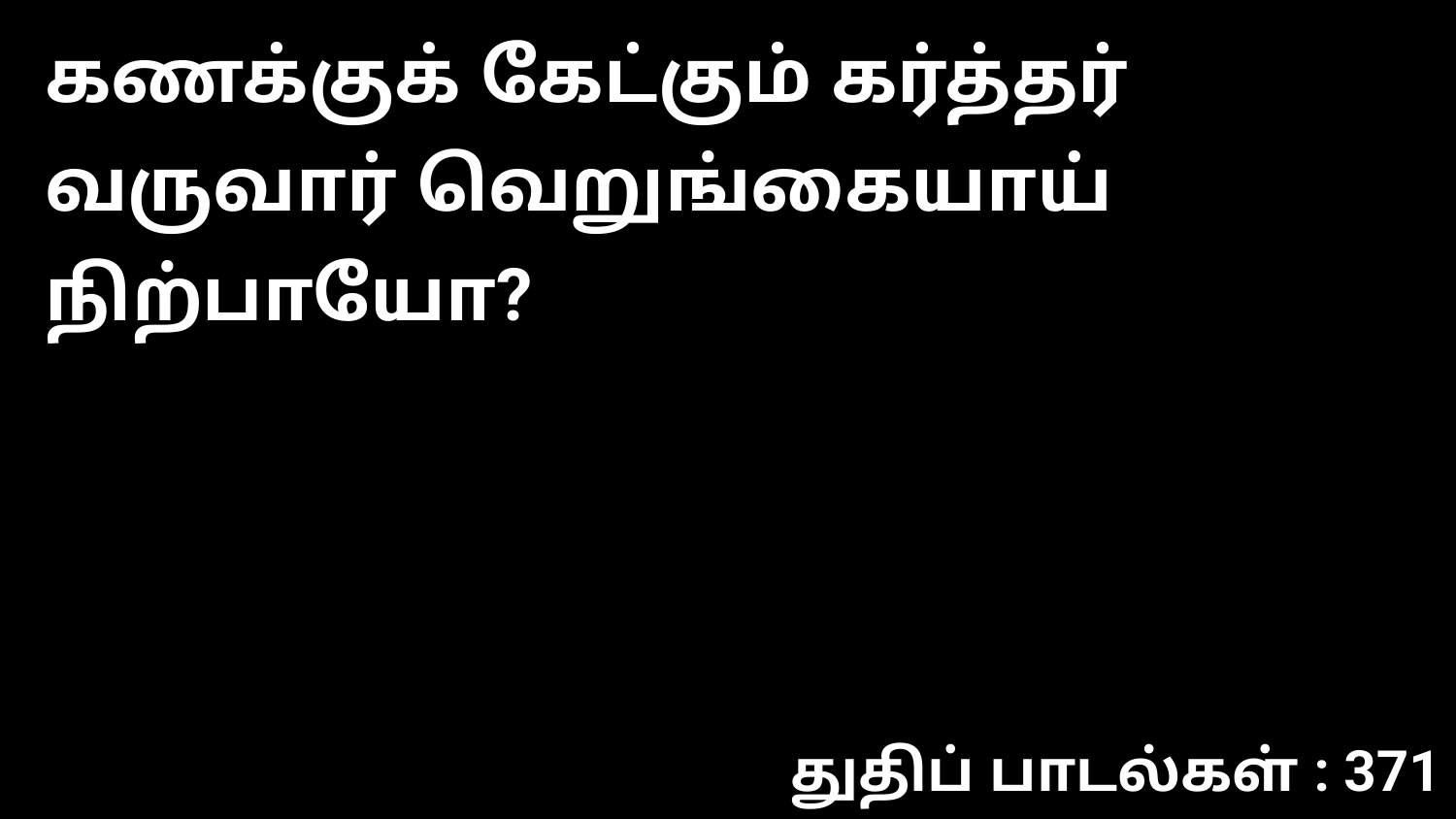

கணக்குக் கேட்கும் கர்த்தர் வருவார் வெறுங்கையாய் நிற்பாயோ?
துதிப் பாடல்கள் : 371